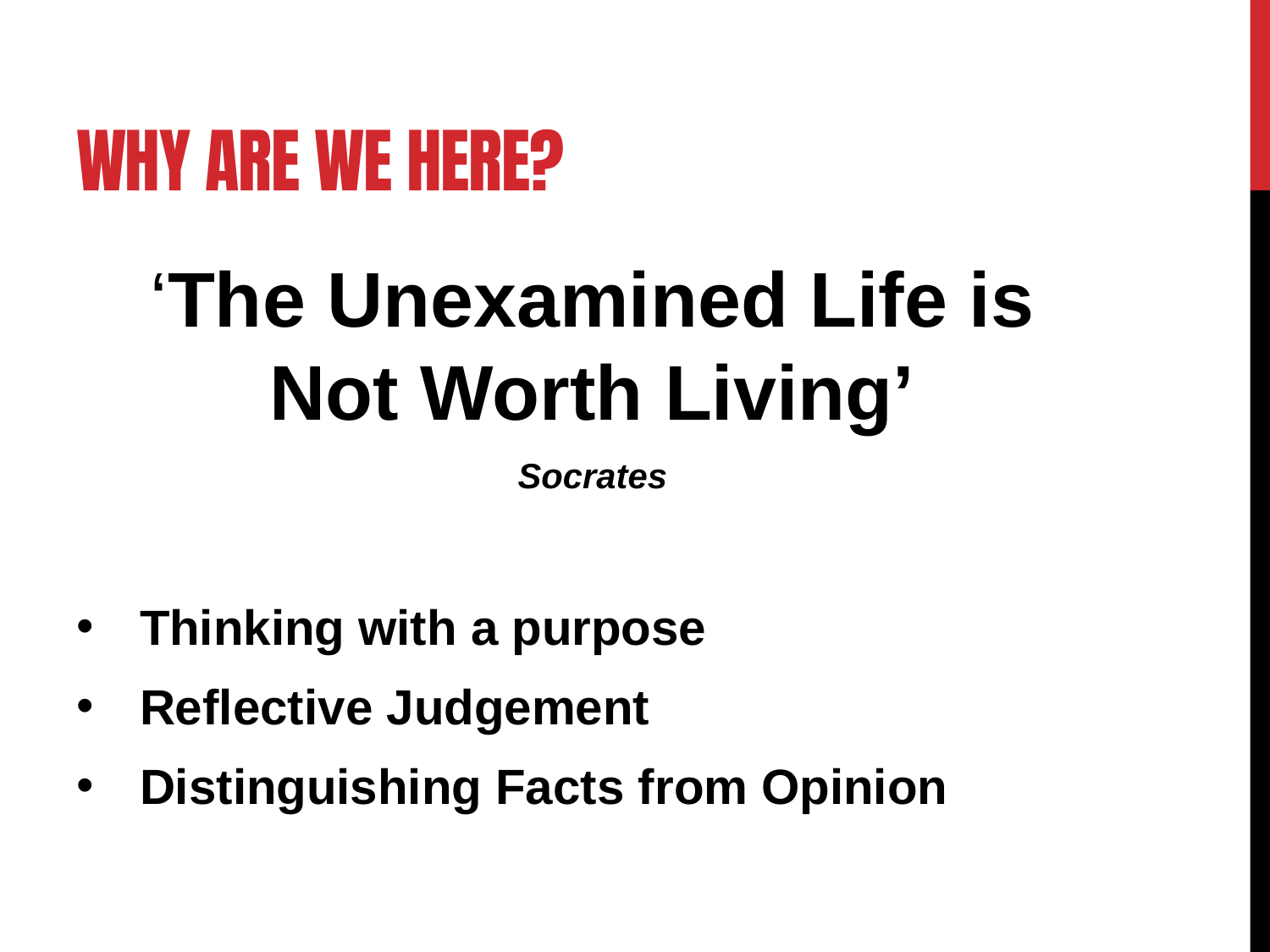

# Why are we here?
‘The Unexamined Life is Not Worth Living’
Socrates

Thinking with a purpose
Reflective Judgement
Distinguishing Facts from Opinion